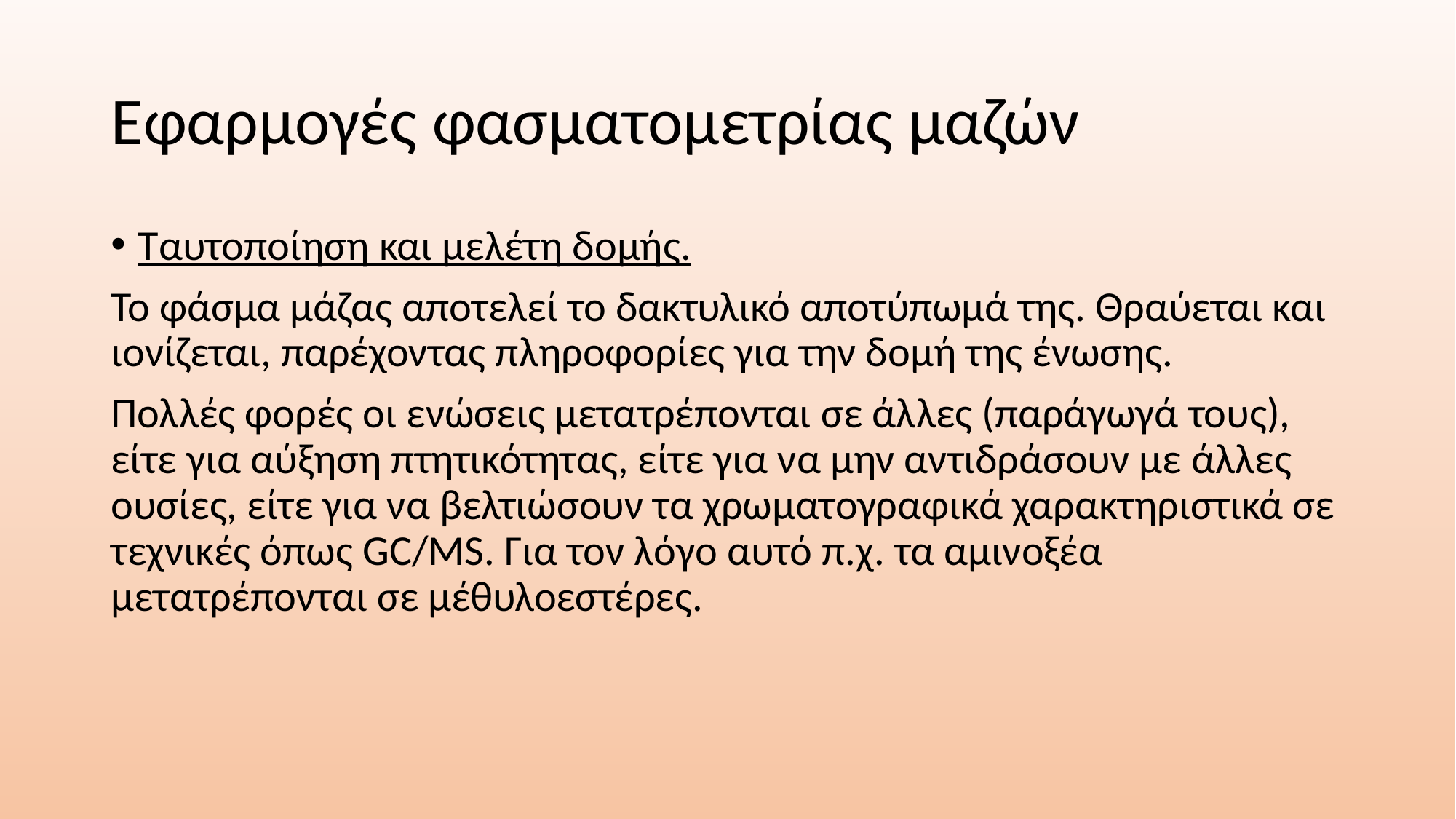

# Εφαρμογές φασματομετρίας μαζών
Ταυτοποίηση και μελέτη δομής.
Το φάσμα μάζας αποτελεί το δακτυλικό αποτύπωμά της. Θραύεται και ιονίζεται, παρέχοντας πληροφορίες για την δομή της ένωσης.
Πολλές φορές οι ενώσεις μετατρέπονται σε άλλες (παράγωγά τους), είτε για αύξηση πτητικότητας, είτε για να μην αντιδράσουν με άλλες ουσίες, είτε για να βελτιώσουν τα χρωματογραφικά χαρακτηριστικά σε τεχνικές όπως GC/MS. Για τον λόγο αυτό π.χ. τα αμινοξέα μετατρέπονται σε μέθυλοεστέρες.